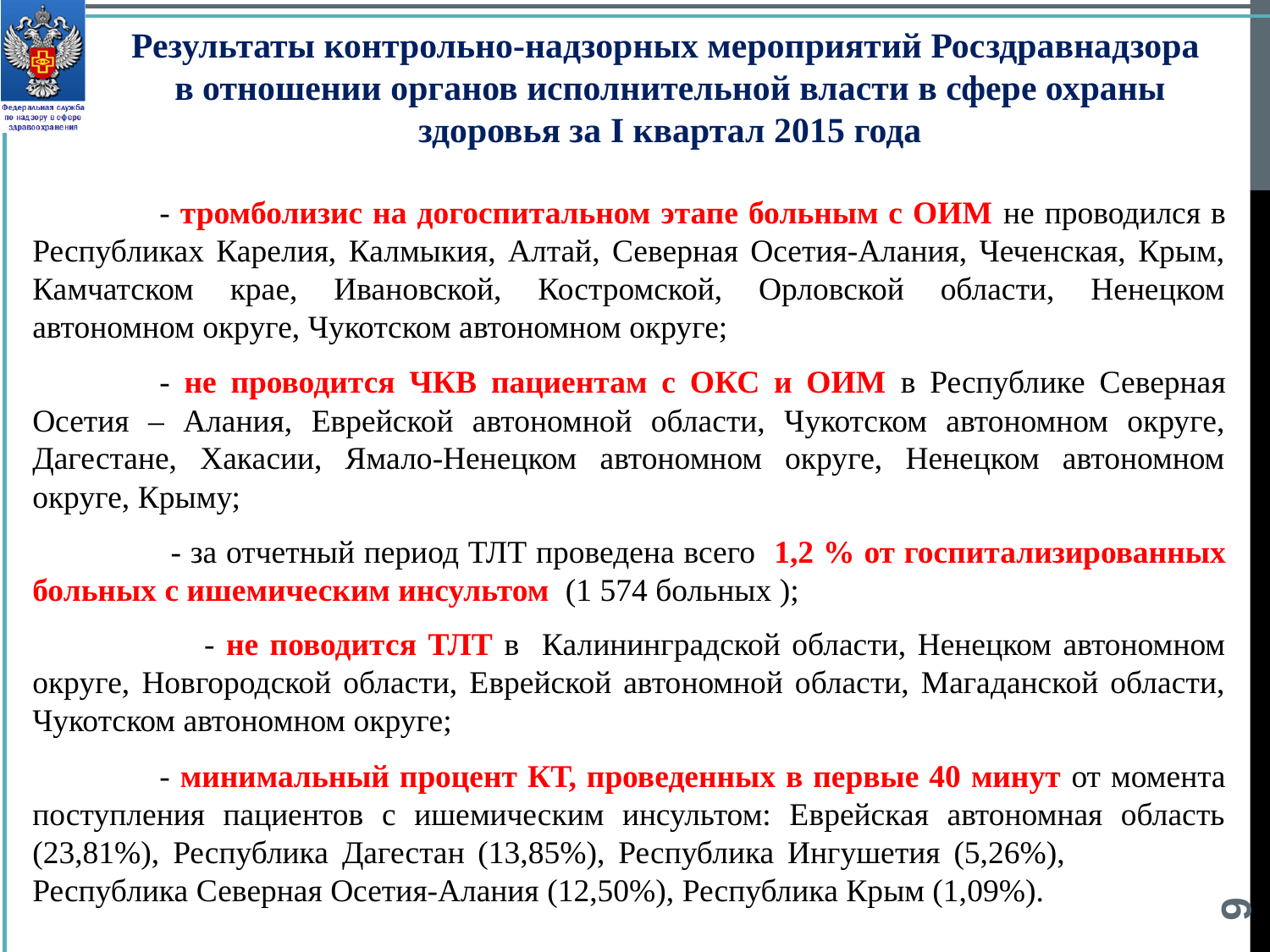

Результаты контрольно-надзорных мероприятий Росздравнадзора
в отношении органов исполнительной власти в сфере охраны здоровья за I квартал 2015 года
	- тромболизис на догоспитальном этапе больным с ОИМ не проводился в Республиках Карелия, Калмыкия, Алтай, Северная Осетия-Алания, Чеченская, Крым, Камчатском крае, Ивановской, Костромской, Орловской области, Ненецком автономном округе, Чукотском автономном округе;
	- не проводится ЧКВ пациентам с ОКС и ОИМ в Республике Северная Осетия – Алания, Еврейской автономной области, Чукотском автономном округе, Дагестане, Хакасии, Ямало-Ненецком автономном округе, Ненецком автономном округе, Крыму;
               - за отчетный период ТЛТ проведена всего  1,2 % от госпитализированных больных с ишемическим инсультом  (1 574 больных );
               - не поводится ТЛТ в  Калининградской области, Ненецком автономном округе, Новгородской области, Еврейской автономной области, Магаданской области, Чукотском автономном округе;
	- минимальный процент КТ, проведенных в первые 40 минут от момента поступления пациентов с ишемическим инсультом: Еврейская автономная область (23,81%), Республика Дагестан (13,85%), Республика Ингушетия (5,26%),             Республика Северная Осетия-Алания (12,50%), Республика Крым (1,09%).

9